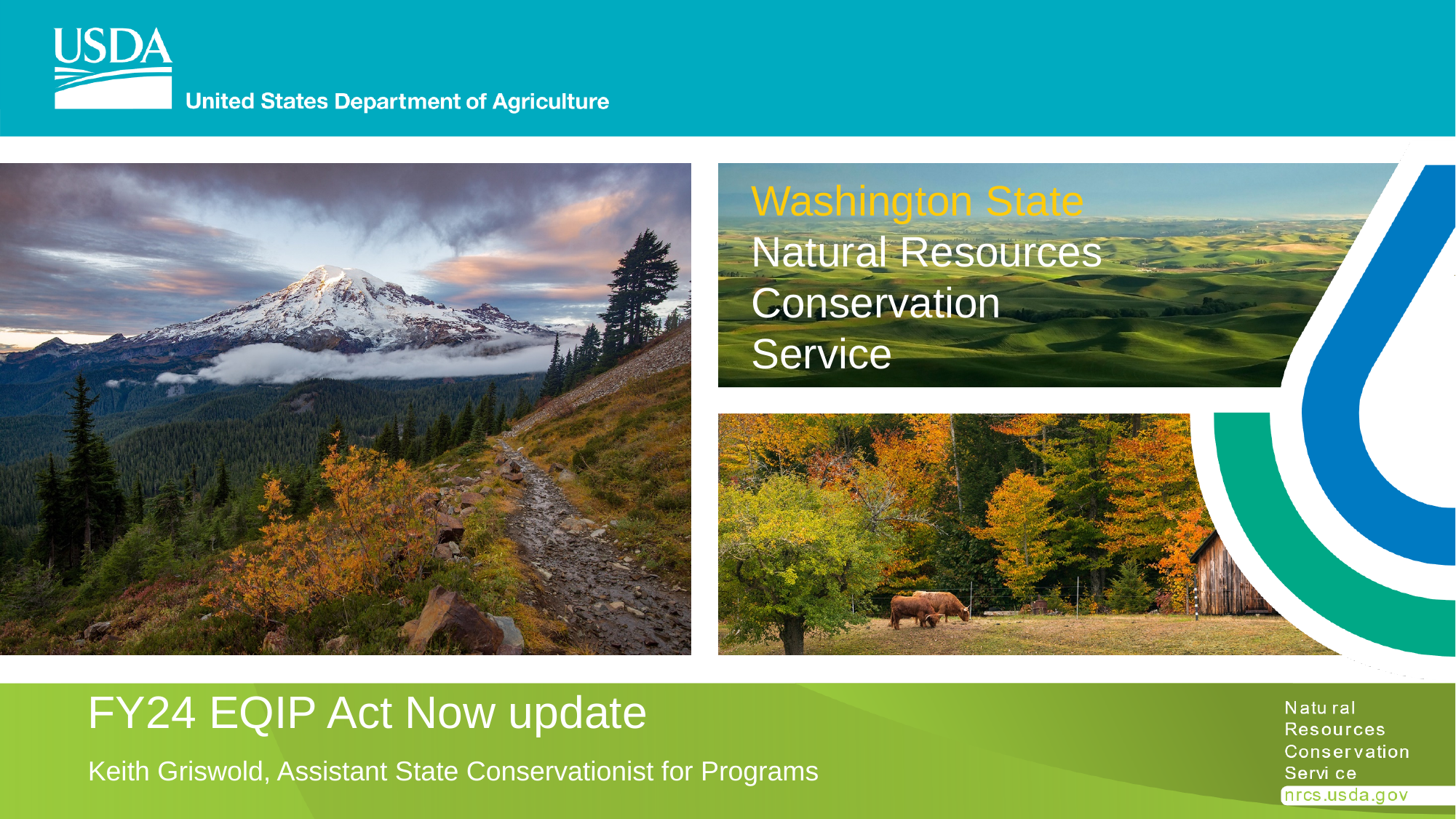

# FY24 EQIP Act Now update
Keith Griswold, Assistant State Conservationist for Programs